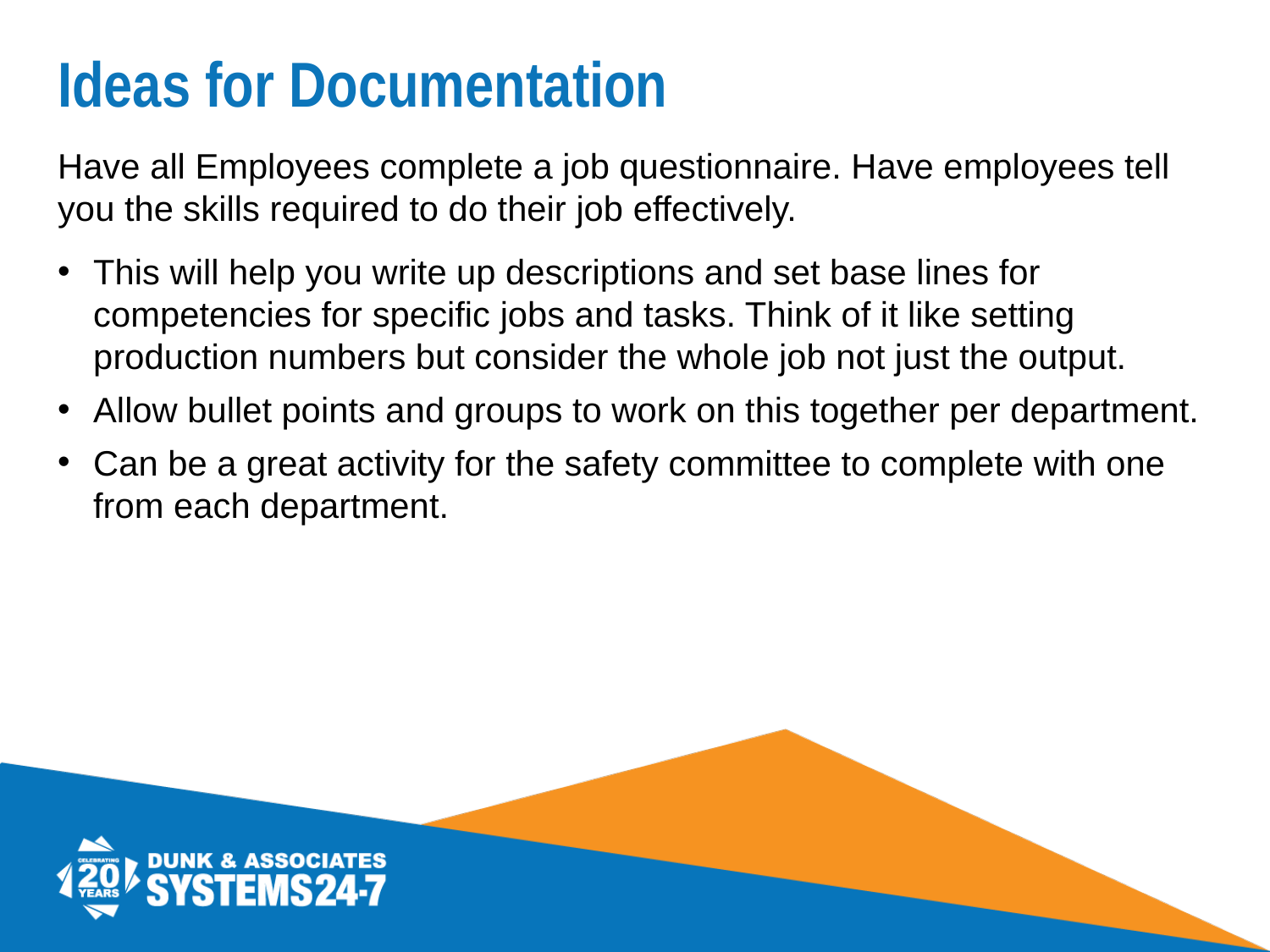

# Ideas for Documentation
Have all Employees complete a job questionnaire. Have employees tell you the skills required to do their job effectively.
This will help you write up descriptions and set base lines for competencies for specific jobs and tasks. Think of it like setting production numbers but consider the whole job not just the output.
Allow bullet points and groups to work on this together per department.
Can be a great activity for the safety committee to complete with one from each department.